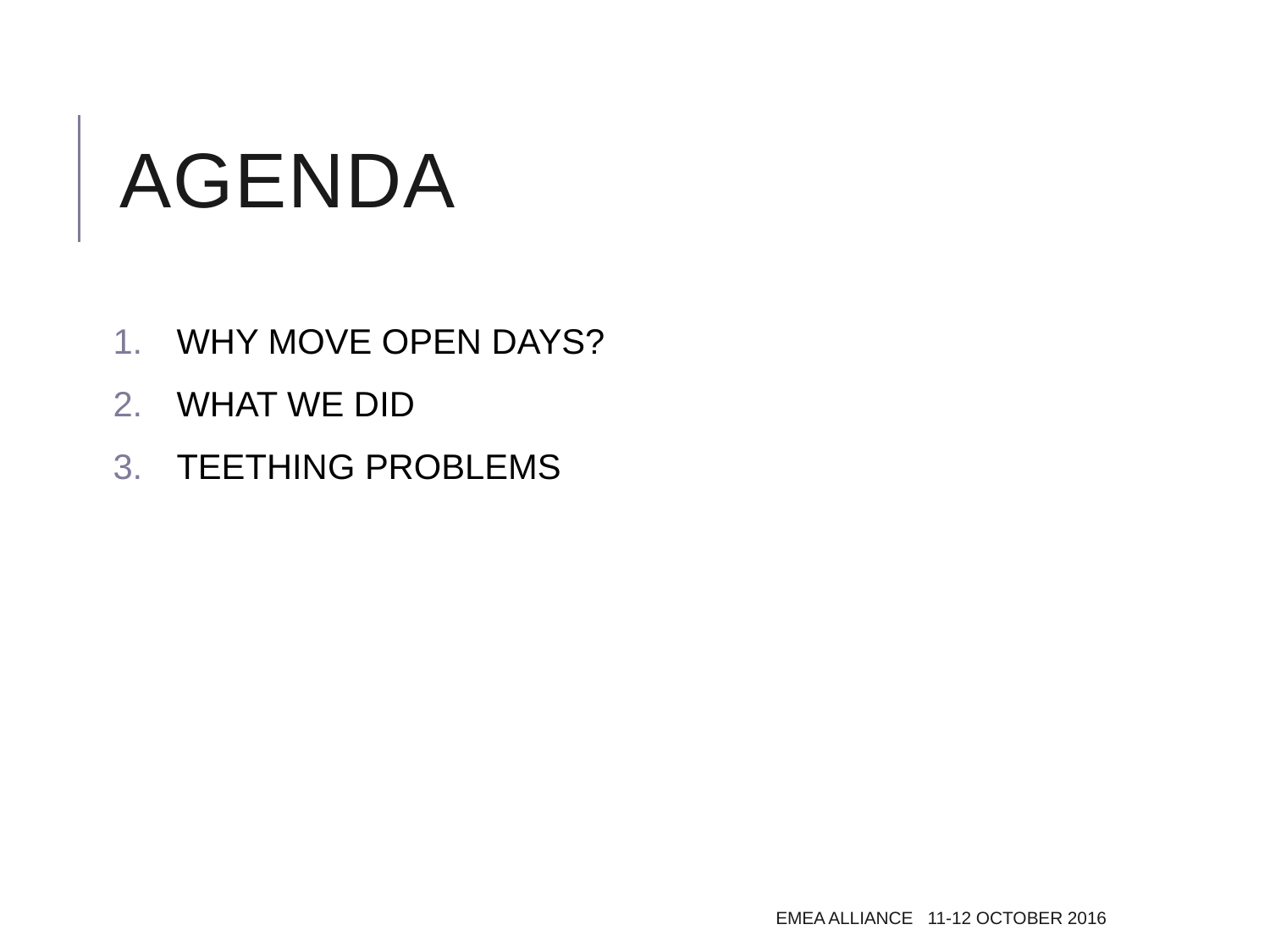

# AGENDA
WHY MOVE OPEN DAYS?
WHAT WE DID
TEETHING PROBLEMS
EMEA Alliance   11-12 October 2016